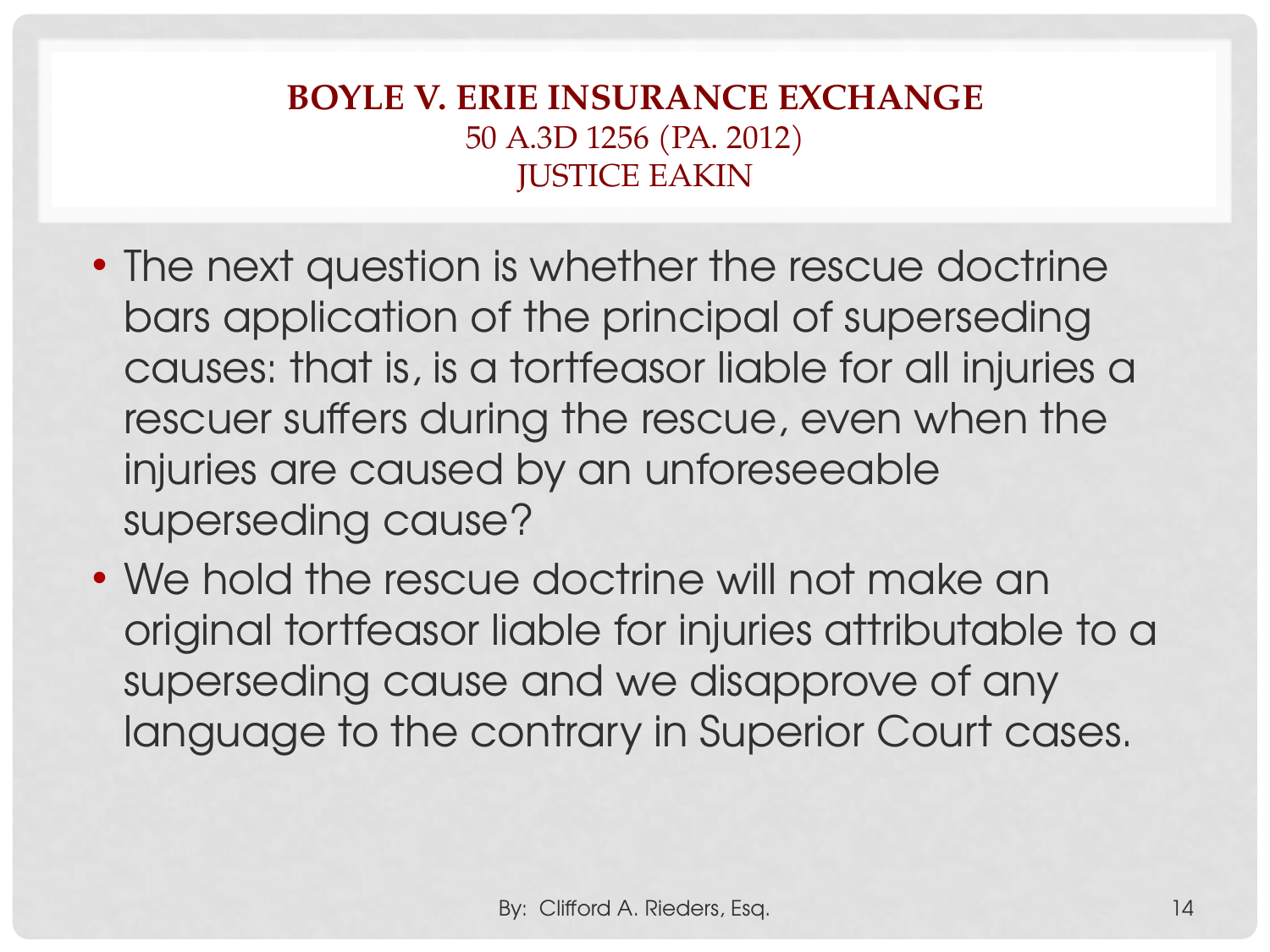

# Boyle v. erie insurance exchange 50 A.3d 1256 (Pa. 2012) JUSTICE eakin
The next question is whether the rescue doctrine bars application of the principal of superseding causes: that is, is a tortfeasor liable for all injuries a rescuer suffers during the rescue, even when the injuries are caused by an unforeseeable superseding cause?
We hold the rescue doctrine will not make an original tortfeasor liable for injuries attributable to a superseding cause and we disapprove of any language to the contrary in Superior Court cases.
By:  Clifford A. Rieders, Esq.
14